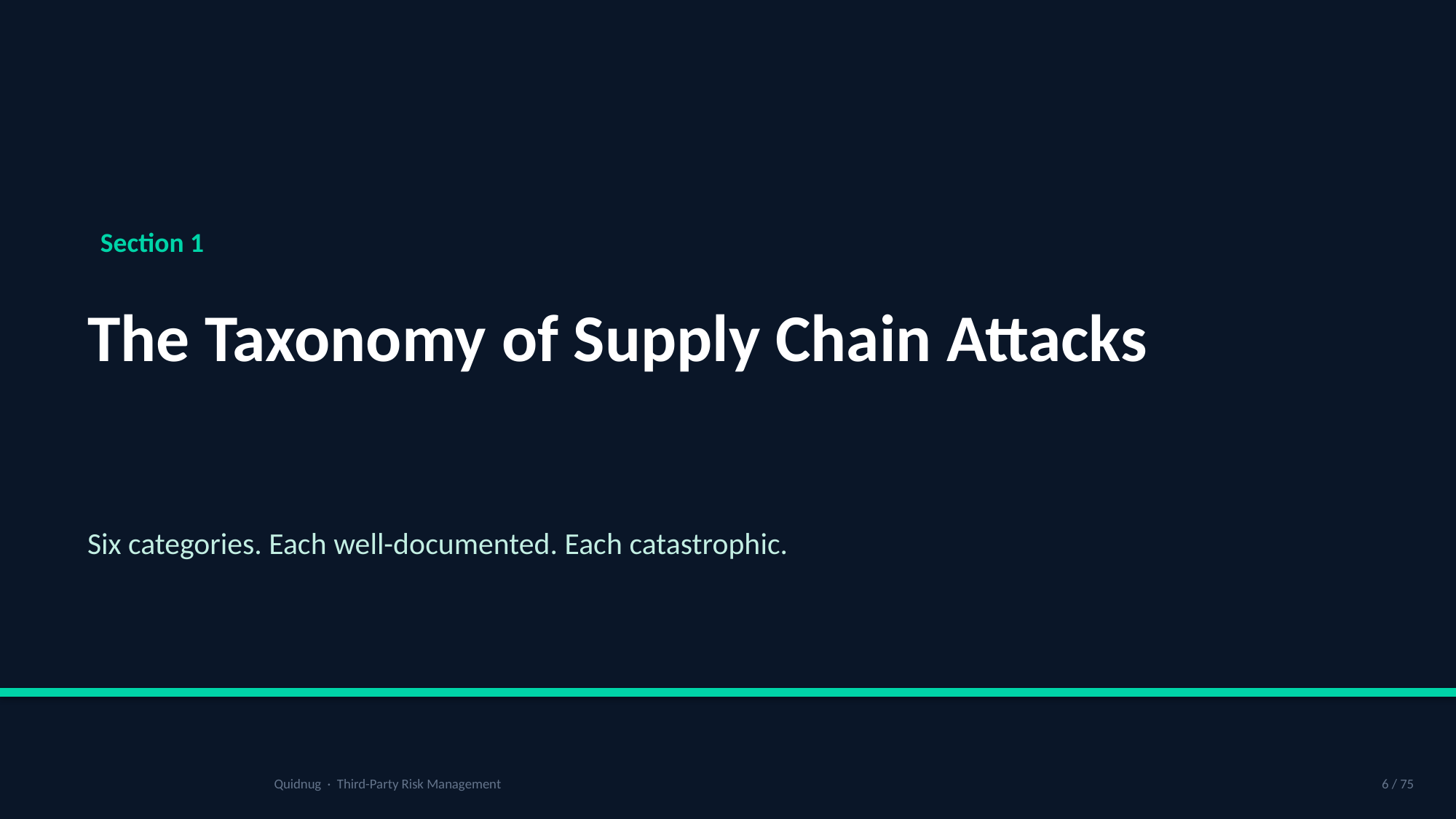

Section 1
The Taxonomy of Supply Chain Attacks
Six categories. Each well-documented. Each catastrophic.

Quidnug  ·  Third-Party Risk Management
6 / 75